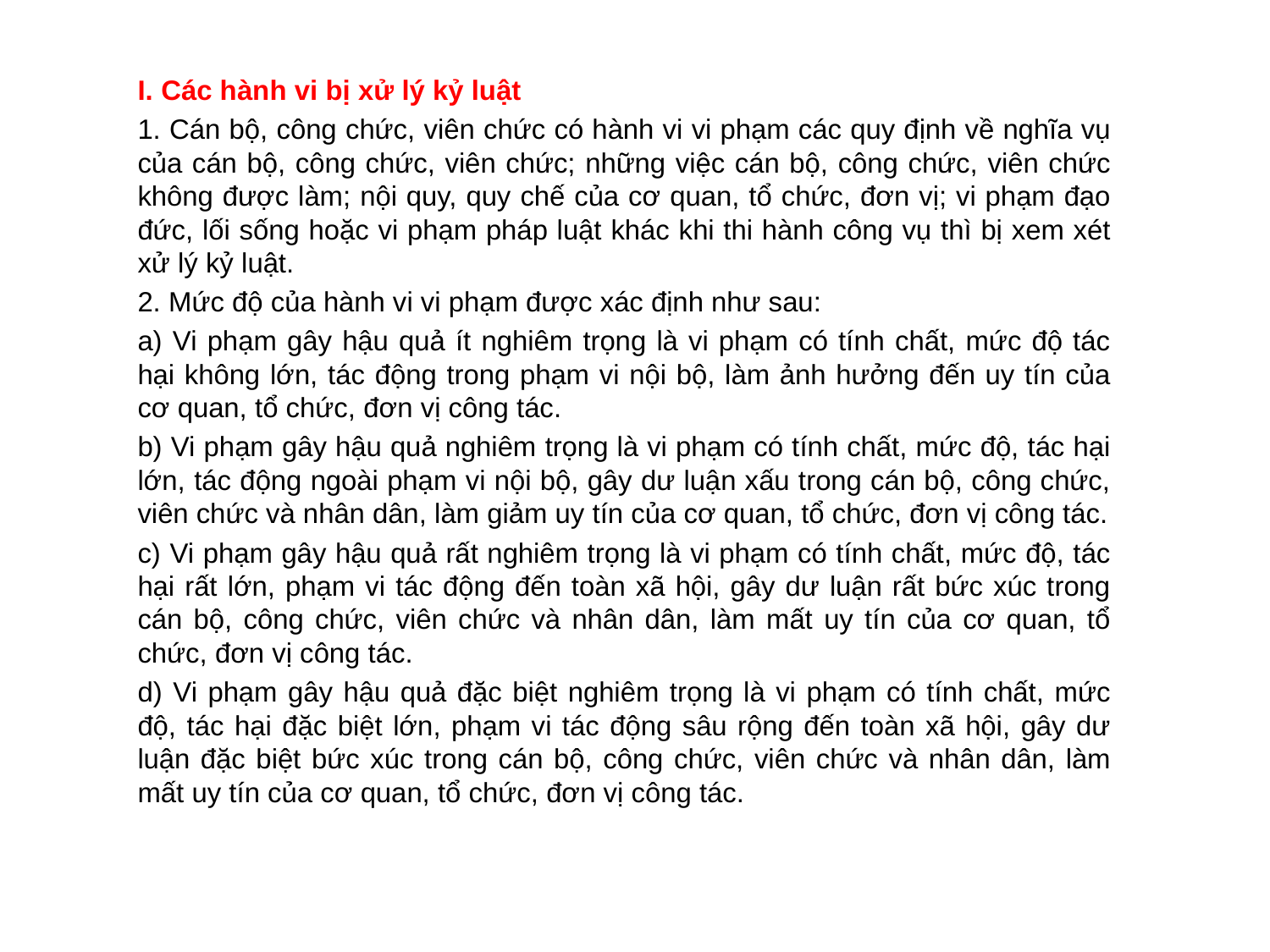

I. Các hành vi bị xử lý kỷ luật
1. Cán bộ, công chức, viên chức có hành vi vi phạm các quy định về nghĩa vụ của cán bộ, công chức, viên chức; những việc cán bộ, công chức, viên chức không được làm; nội quy, quy chế của cơ quan, tổ chức, đơn vị; vi phạm đạo đức, lối sống hoặc vi phạm pháp luật khác khi thi hành công vụ thì bị xem xét xử lý kỷ luật.
2. Mức độ của hành vi vi phạm được xác định như sau:
a) Vi phạm gây hậu quả ít nghiêm trọng là vi phạm có tính chất, mức độ tác hại không lớn, tác động trong phạm vi nội bộ, làm ảnh hưởng đến uy tín của cơ quan, tổ chức, đơn vị công tác.
b) Vi phạm gây hậu quả nghiêm trọng là vi phạm có tính chất, mức độ, tác hại lớn, tác động ngoài phạm vi nội bộ, gây dư luận xấu trong cán bộ, công chức, viên chức và nhân dân, làm giảm uy tín của cơ quan, tổ chức, đơn vị công tác.
c) Vi phạm gây hậu quả rất nghiêm trọng là vi phạm có tính chất, mức độ, tác hại rất lớn, phạm vi tác động đến toàn xã hội, gây dư luận rất bức xúc trong cán bộ, công chức, viên chức và nhân dân, làm mất uy tín của cơ quan, tổ chức, đơn vị công tác.
d) Vi phạm gây hậu quả đặc biệt nghiêm trọng là vi phạm có tính chất, mức độ, tác hại đặc biệt lớn, phạm vi tác động sâu rộng đến toàn xã hội, gây dư luận đặc biệt bức xúc trong cán bộ, công chức, viên chức và nhân dân, làm mất uy tín của cơ quan, tổ chức, đơn vị công tác.